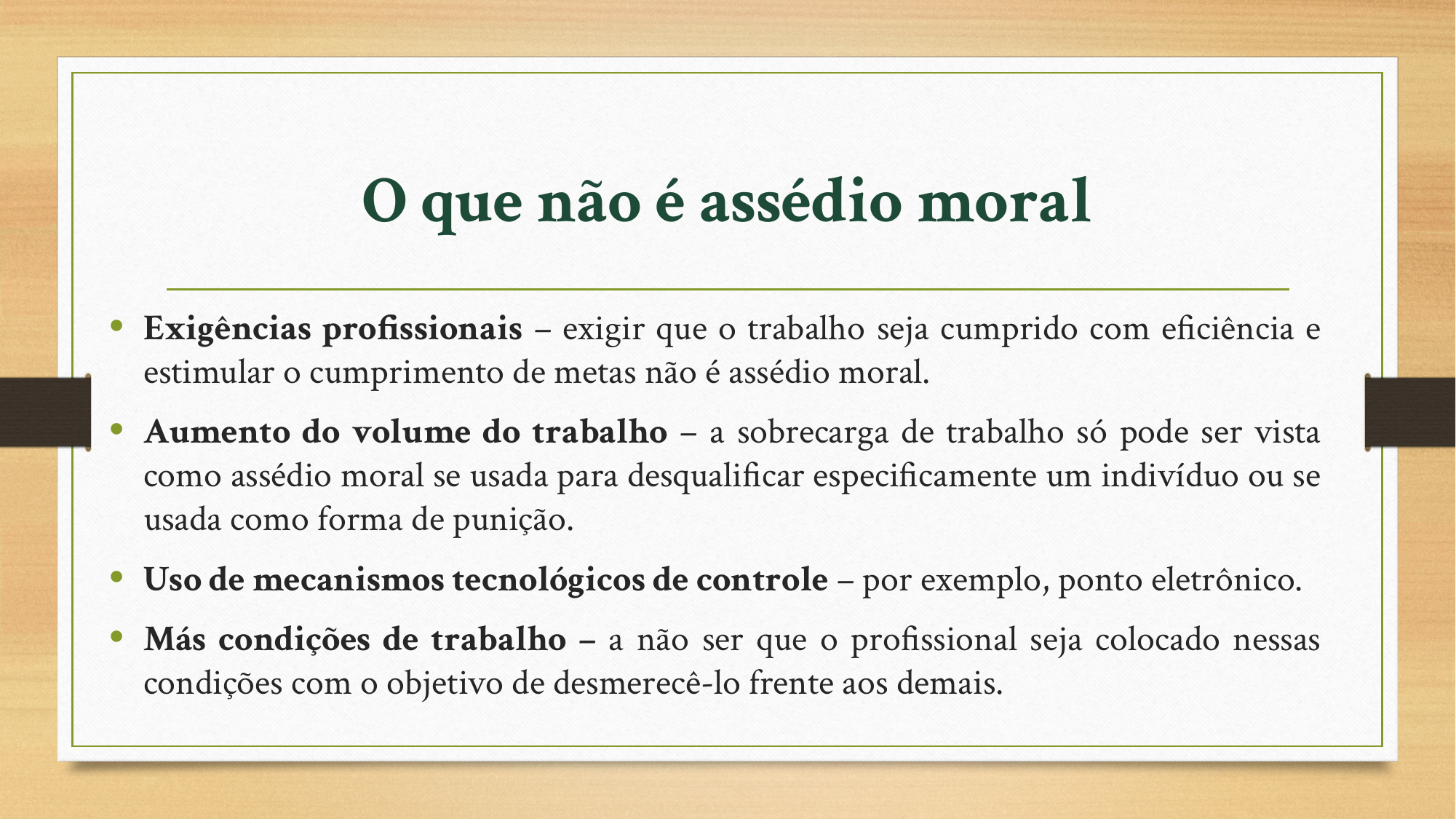

# O que não é assédio moral
Exigências profissionais – exigir que o trabalho seja cumprido com eficiência e estimular o cumprimento de metas não é assédio moral.
Aumento do volume do trabalho – a sobrecarga de trabalho só pode ser vista como assédio moral se usada para desqualificar especificamente um indivíduo ou se usada como forma de punição.
Uso de mecanismos tecnológicos de controle – por exemplo, ponto eletrônico.
Más condições de trabalho – a não ser que o profissional seja colocado nessas condições com o objetivo de desmerecê-lo frente aos demais.